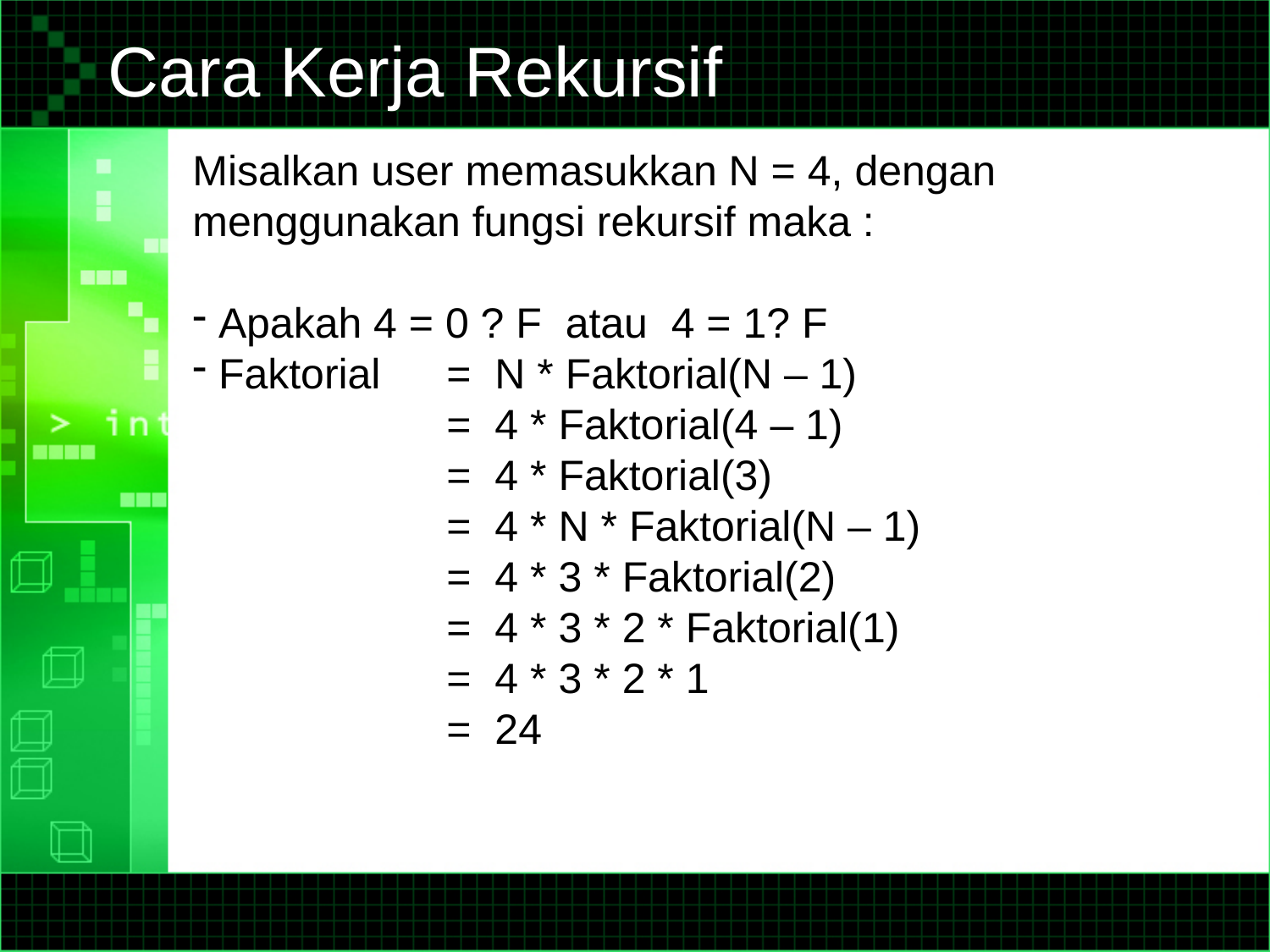

# Cara Kerja Rekursif
Misalkan user memasukkan N = 4, dengan menggunakan fungsi rekursif maka :

 Apakah 4 = 0 ? F  atau  4 = 1? F
 Faktorial 	=  N * Faktorial(N – 1)
	   	=  4 * Faktorial(4 – 1)
	   	=  4 * Faktorial(3)
	   	=  4 * N * Faktorial(N – 1)
	   	=  4 * 3 * Faktorial(2)
	   	=  4 * 3 * 2 * Faktorial(1)
	   	=  4 * 3 * 2 * 1
	   	=  24